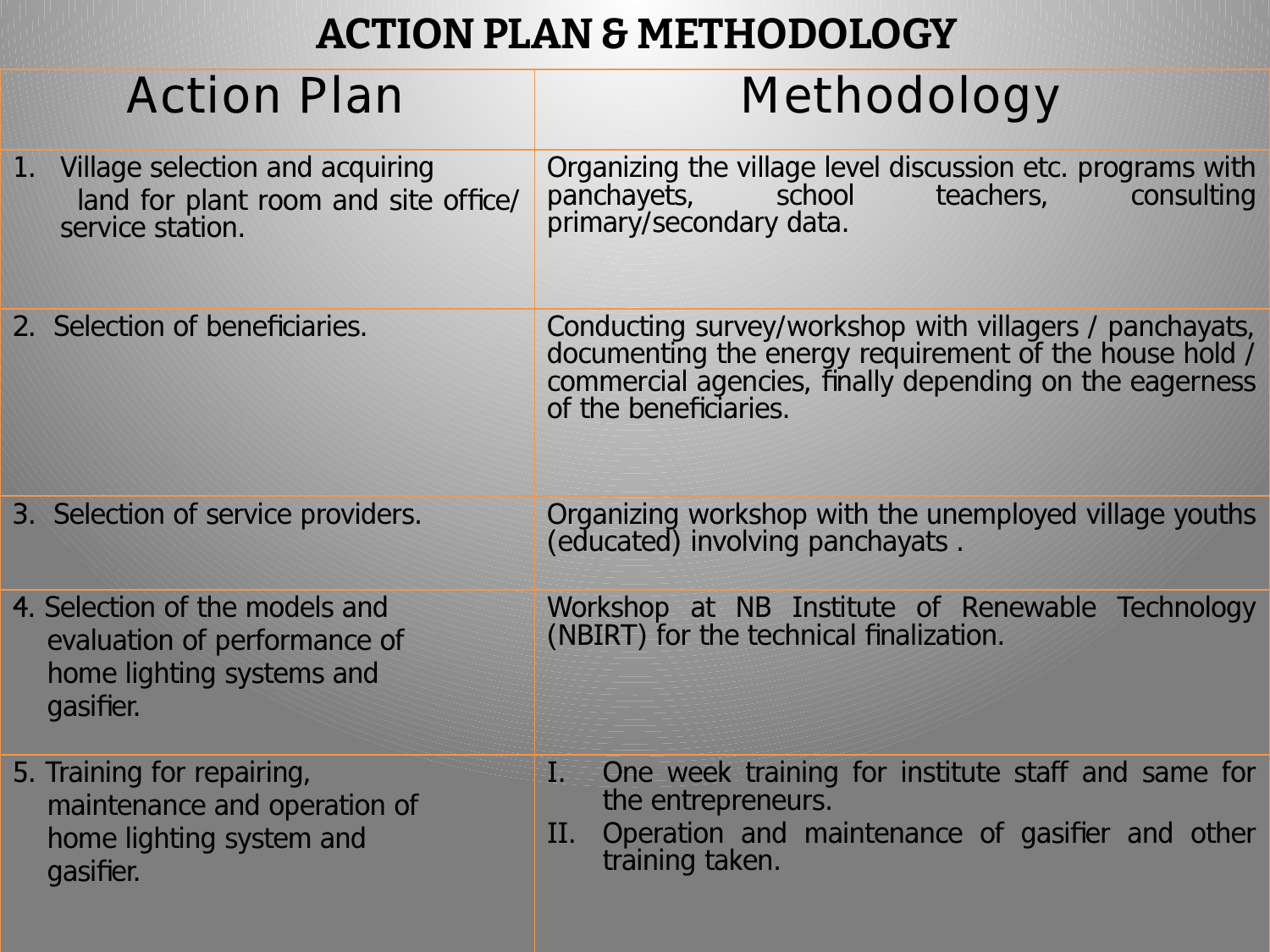

ACTION PLAN & METHODOLOGY
| Action Plan | Methodology |
| --- | --- |
| Village selection and acquiring land for plant room and site office/ service station. | Organizing the village level discussion etc. programs with panchayets, school teachers, consulting primary/secondary data. |
| 2. Selection of beneficiaries. | Conducting survey/workshop with villagers / panchayats, documenting the energy requirement of the house hold / commercial agencies, finally depending on the eagerness of the beneficiaries. |
| 3. Selection of service providers. | Organizing workshop with the unemployed village youths (educated) involving panchayats . |
| 4. Selection of the models and evaluation of performance of home lighting systems and gasifier. | Workshop at NB Institute of Renewable Technology (NBIRT) for the technical finalization. |
| 5. Training for repairing, maintenance and operation of home lighting system and gasifier. | One week training for institute staff and same for the entrepreneurs. Operation and maintenance of gasifier and other training taken. |